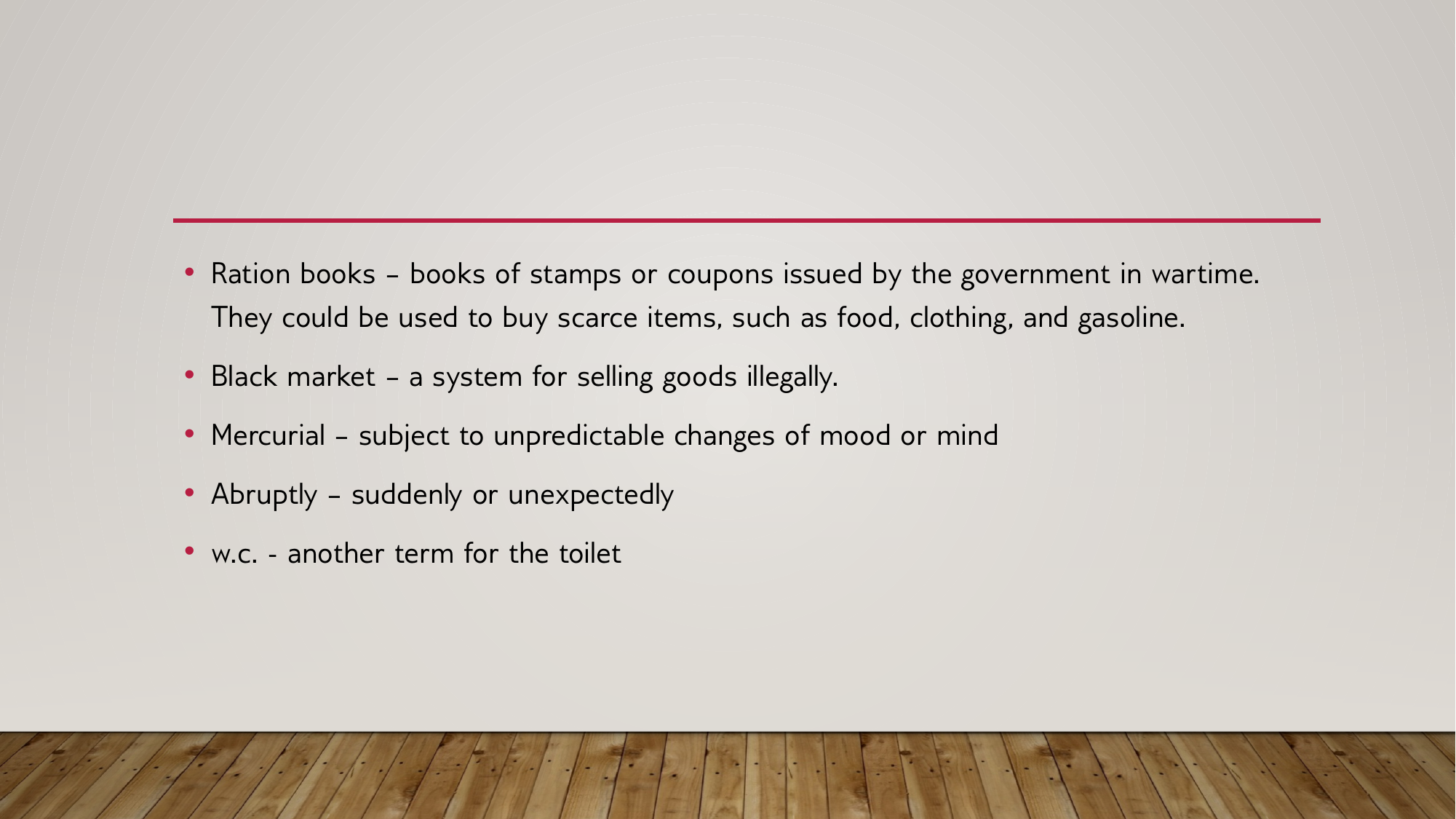

Ration books – books of stamps or coupons issued by the government in wartime. They could be used to buy scarce items, such as food, clothing, and gasoline.
Black market – a system for selling goods illegally.
Mercurial – subject to unpredictable changes of mood or mind
Abruptly – suddenly or unexpectedly
w.c. - another term for the toilet